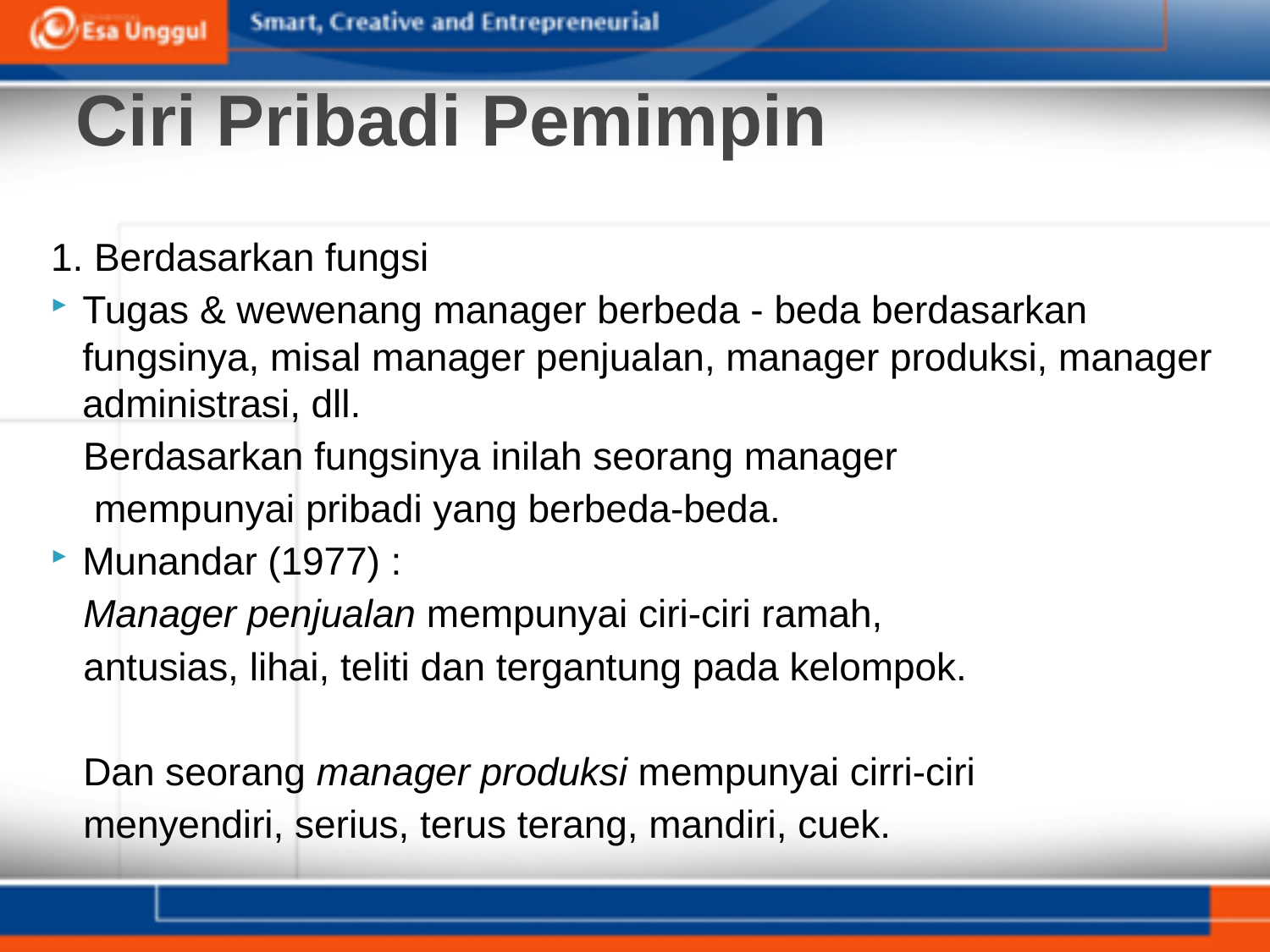

# Ciri Pribadi Pemimpin
1. Berdasarkan fungsi
Tugas & wewenang manager berbeda - beda berdasarkan fungsinya, misal manager penjualan, manager produksi, manager administrasi, dll.
   Berdasarkan fungsinya inilah seorang manager
    mempunyai pribadi yang berbeda-beda.
Munandar (1977) :
   Manager penjualan mempunyai ciri-ciri ramah,
   antusias, lihai, teliti dan tergantung pada kelompok.

   Dan seorang manager produksi mempunyai cirri-ciri
   menyendiri, serius, terus terang, mandiri, cuek.